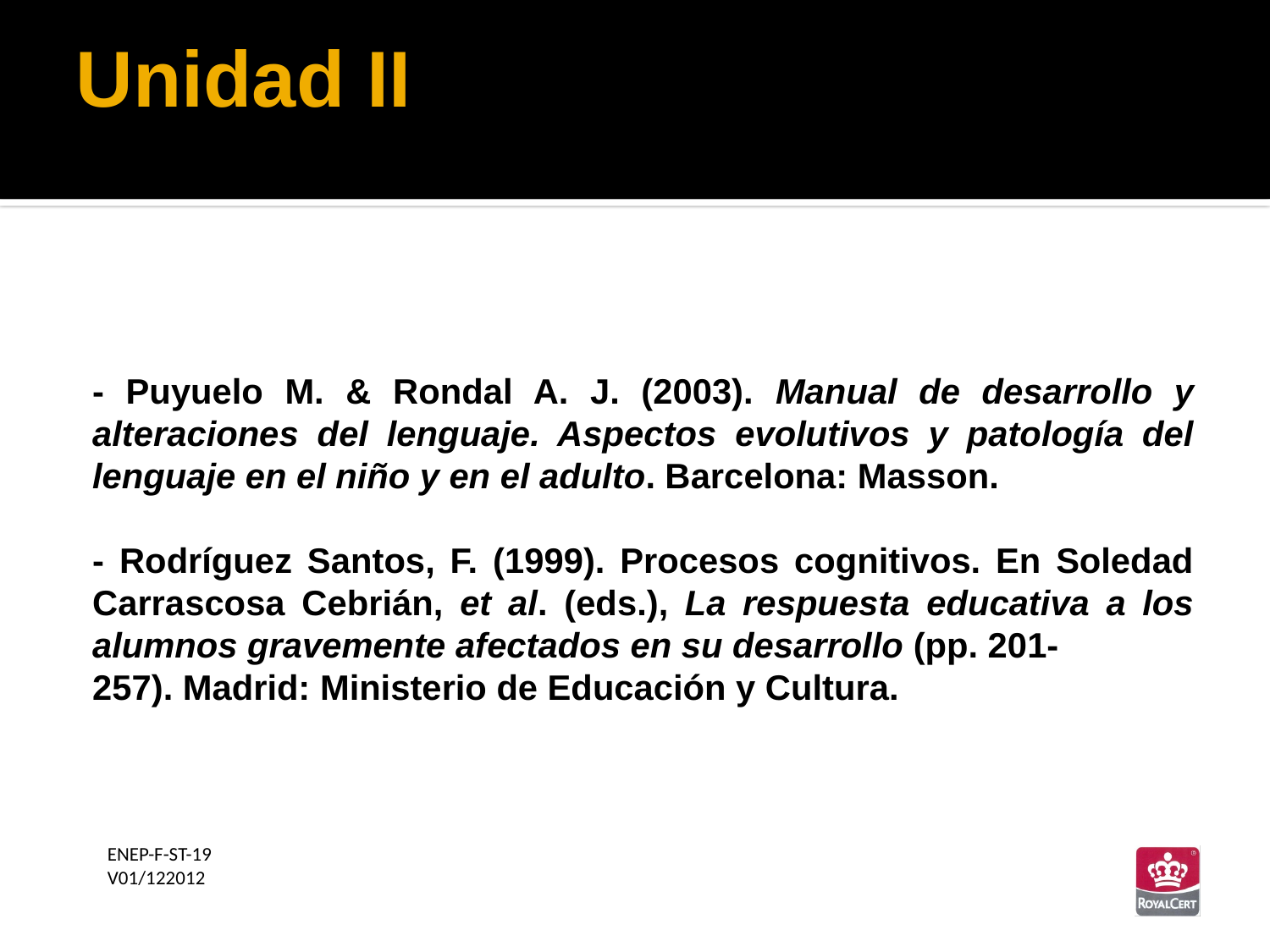

Unidad II
- Puyuelo M. & Rondal A. J. (2003). Manual de desarrollo y alteraciones del lenguaje. Aspectos evolutivos y patología del lenguaje en el niño y en el adulto. Barcelona: Masson.

- Rodríguez Santos, F. (1999). Procesos cognitivos. En Soledad Carrascosa Cebrián, et al. (eds.), La respuesta educativa a los alumnos gravemente afectados en su desarrollo (pp. 201-
257). Madrid: Ministerio de Educación y Cultura.